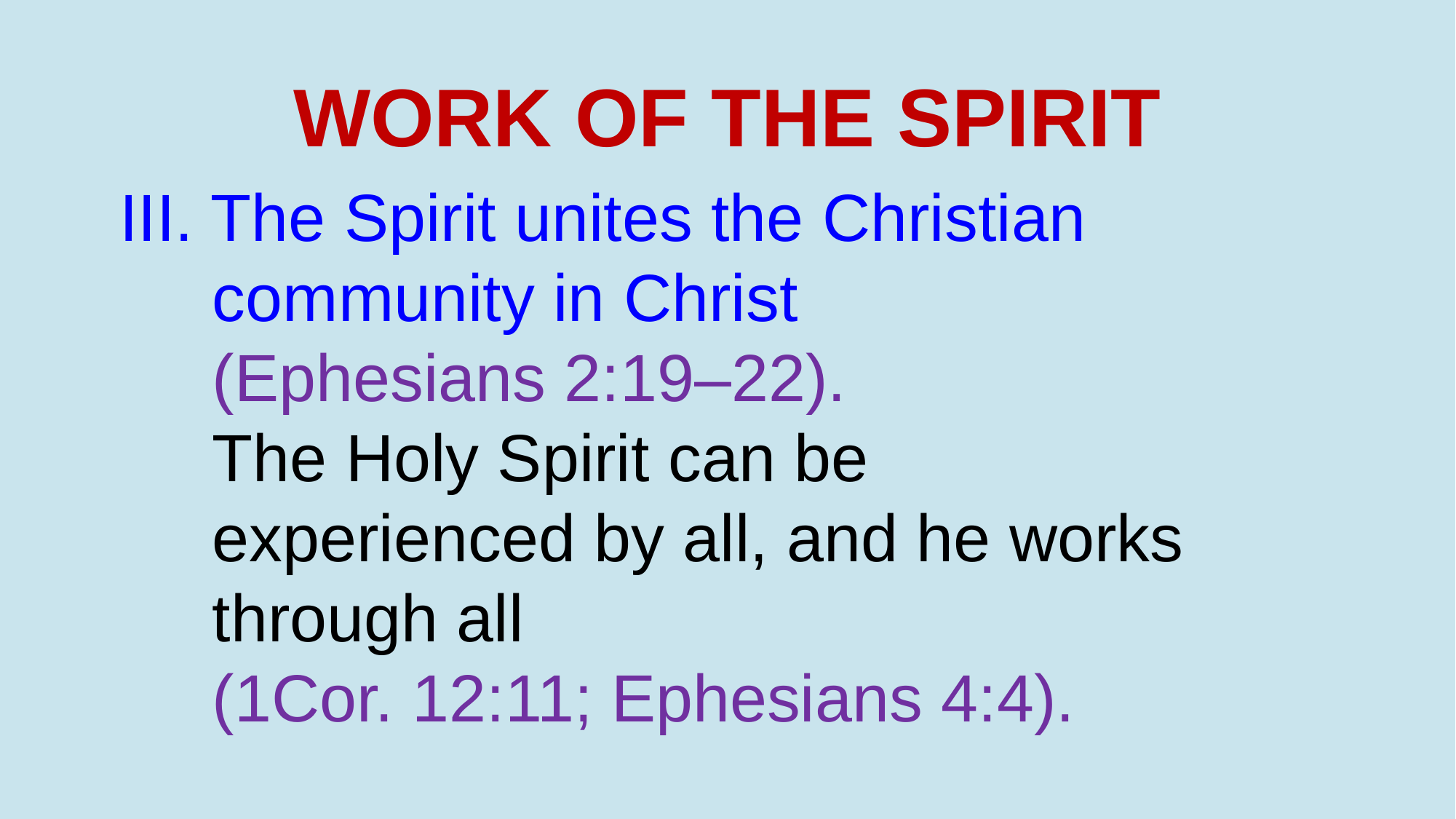

# WORK OF THE SPIRIT
III. The Spirit unites the Christian
     community in Christ
     (Ephesians 2:19–22).
     The Holy Spirit can be
     experienced by all, and he works
     through all
     (1Cor. 12:11; Ephesians 4:4).